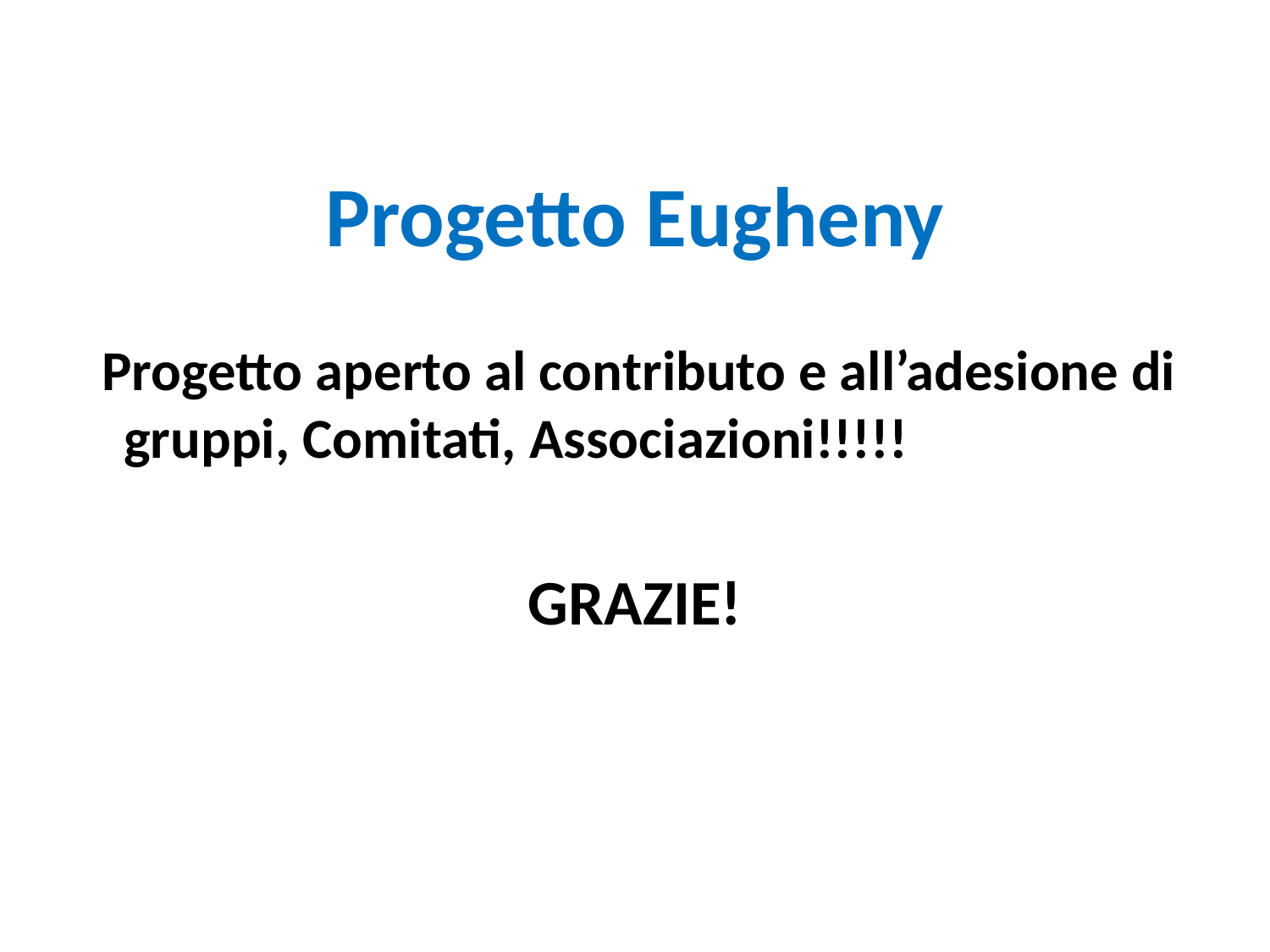

#
Progetto Eugheny

  Progetto aperto al contributo e all’adesione di gruppi, Comitati, Associazioni!!!!!

GRAZIE!